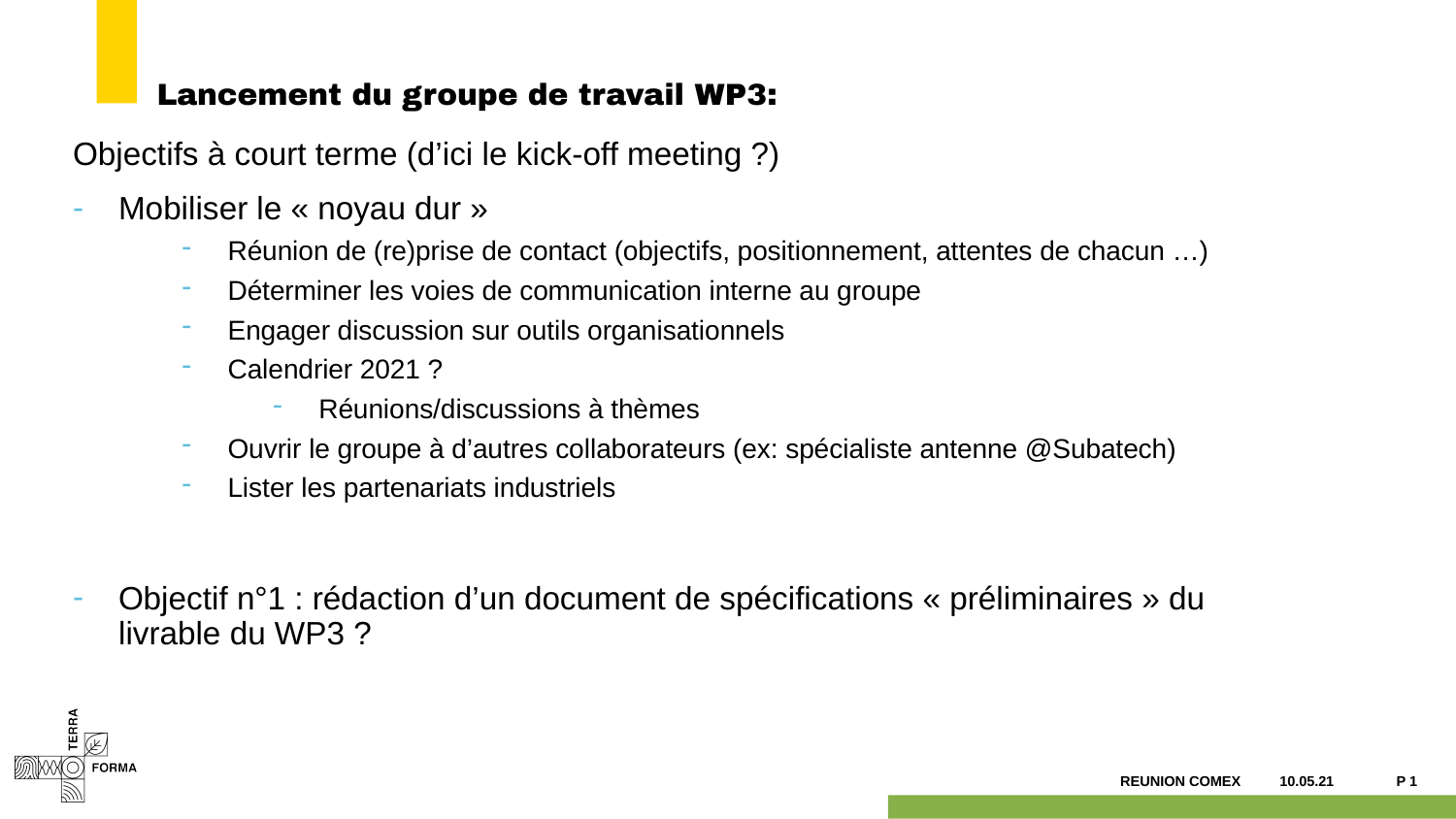

# Lancement du groupe de travail WP3:
Objectifs à court terme (d’ici le kick-off meeting ?)
Mobiliser le « noyau dur »
Réunion de (re)prise de contact (objectifs, positionnement, attentes de chacun …)
Déterminer les voies de communication interne au groupe
Engager discussion sur outils organisationnels
Calendrier 2021 ?
Réunions/discussions à thèmes
Ouvrir le groupe à d’autres collaborateurs (ex: spécialiste antenne @Subatech)
Lister les partenariats industriels

Objectif n°1 : rédaction d’un document de spécifications « préliminaires » du livrable du WP3 ?

10.05.21
P 1